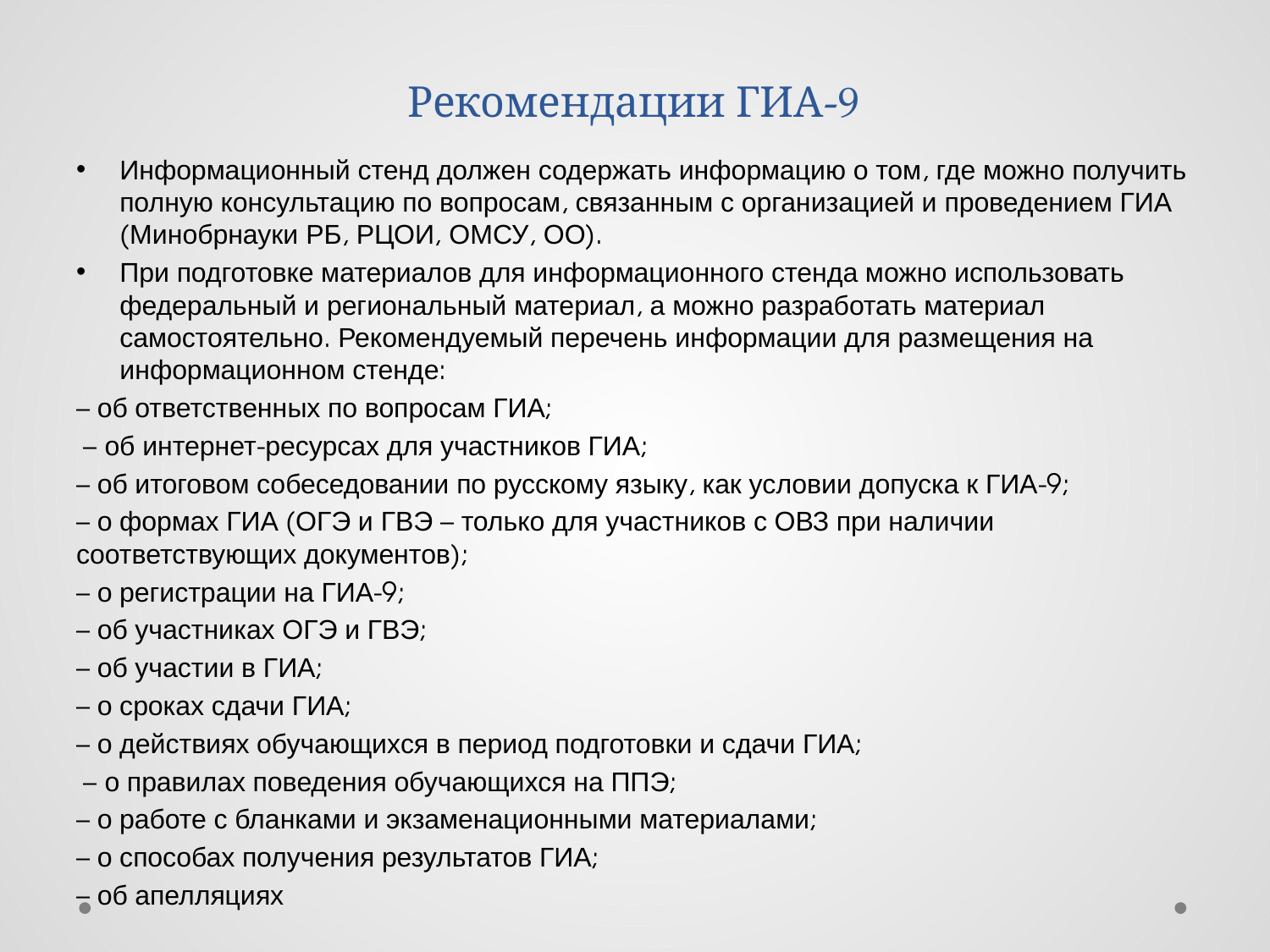

# Рекомендации ГИА-9
Информационный стенд должен содержать информацию о том, где можно получить полную консультацию по вопросам, связанным с организацией и проведением ГИА (Минобрнауки РБ, РЦОИ, ОМСУ, ОО).
При подготовке материалов для информационного стенда можно использовать федеральный и региональный материал, а можно разработать материал самостоятельно. Рекомендуемый перечень информации для размещения на информационном стенде:
– об ответственных по вопросам ГИА;
 – об интернет-ресурсах для участников ГИА;
– об итоговом собеседовании по русскому языку, как условии допуска к ГИА-9;
– о формах ГИА (ОГЭ и ГВЭ – только для участников с ОВЗ при наличии соответствующих документов);
– о регистрации на ГИА-9;
– об участниках ОГЭ и ГВЭ;
– об участии в ГИА;
– о сроках сдачи ГИА;
– о действиях обучающихся в период подготовки и сдачи ГИА;
 – о правилах поведения обучающихся на ППЭ;
– о работе с бланками и экзаменационными материалами;
– о способах получения результатов ГИА;
– об апелляциях